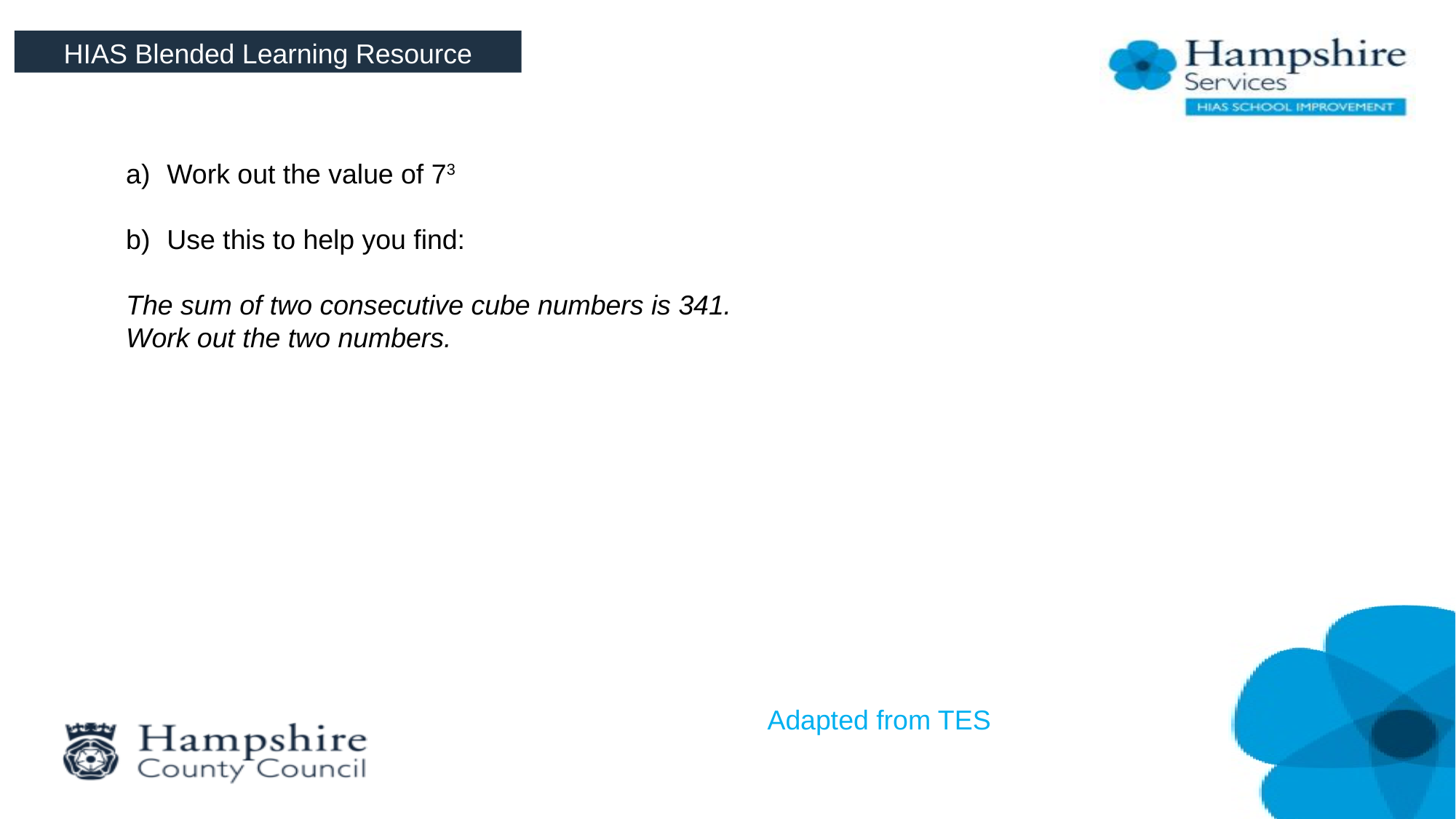

HIAS Blended Learning Resource

Work out the value of 73

Use this to help you find:

The sum of two consecutive cube numbers is 341.
Work out the two numbers.
Adapted from TES